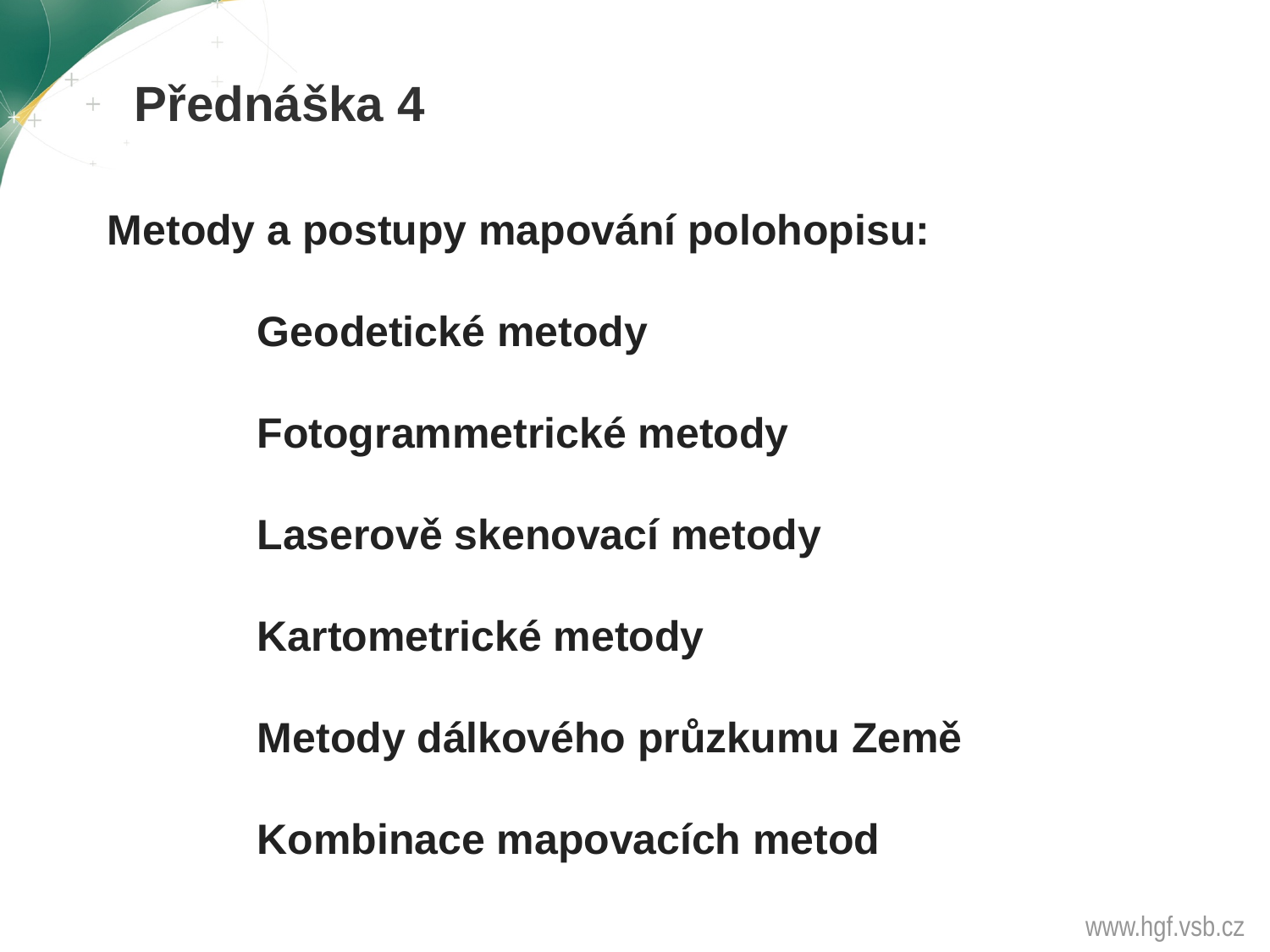

Přednáška 4
Metody a postupy mapování polohopisu:

	Geodetické metody

	Fotogrammetrické metody

	Laserově skenovací metody

	Kartometrické metody

	Metody dálkového průzkumu Země

	Kombinace mapovacích metod
www.hgf.vsb.cz